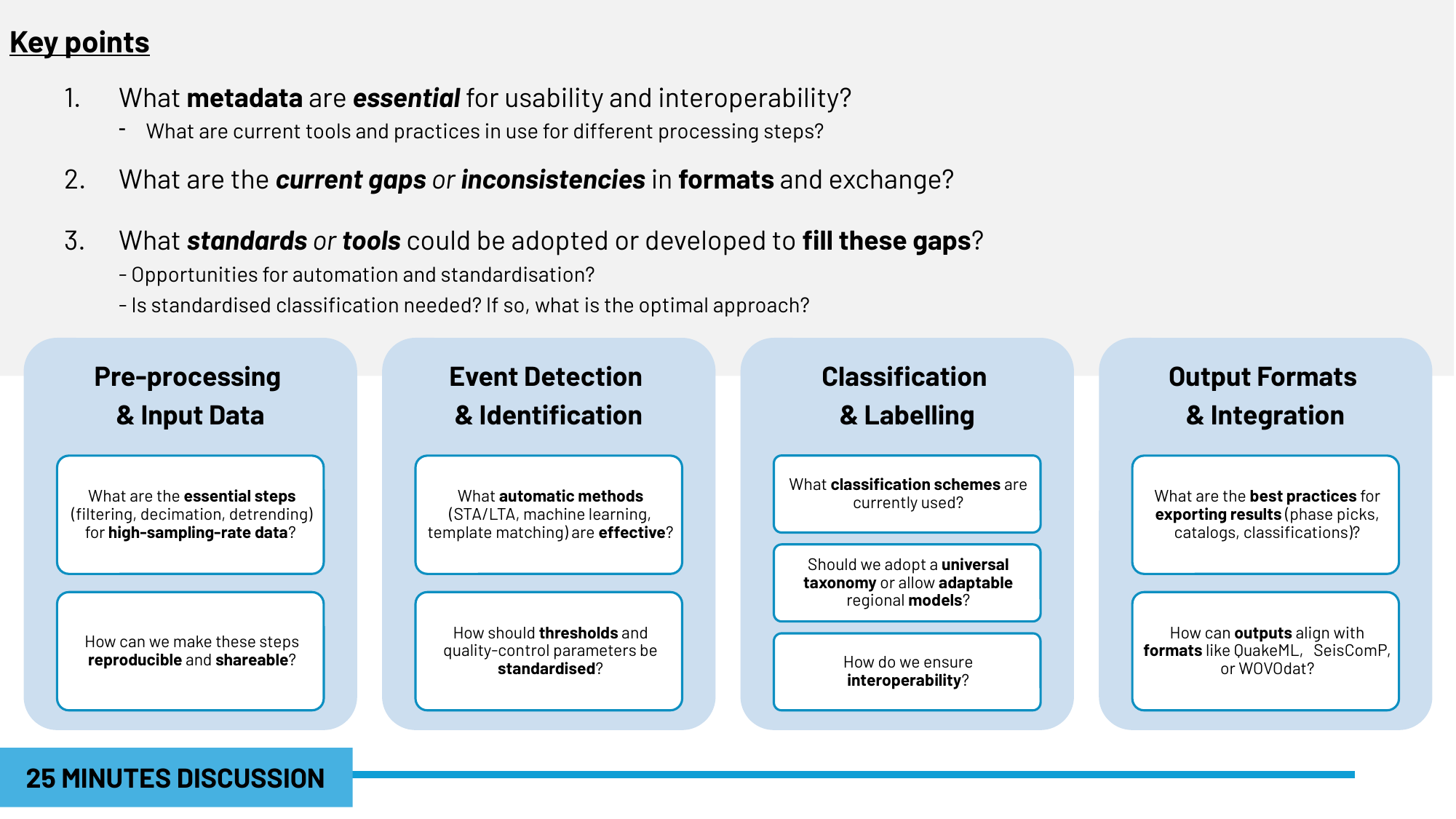

Key points

What metadata are essential for usability and interoperability?
What are current tools and practices in use for different processing steps?

What are the current gaps or inconsistencies in formats and exchange?

What standards or tools could be adopted or developed to fill these gaps?
- Opportunities for automation and standardisation?
- Is standardised classification needed? If so, what is the optimal approach?

Pre-processing
& Input Data
What are the essential steps (filtering, decimation, detrending) for high-sampling-rate data?
How can we make these steps reproducible and shareable?
Event Detection
& Identification
What automatic methods (STA/LTA, machine learning, template matching) are effective?
How should thresholds and quality-control parameters be standardised?
Classification
& Labelling
What classification schemes are currently used?
Should we adopt a universal taxonomy or allow adaptable regional models?
How do we ensure interoperability?
Output Formats
& Integration
What are the best practices for exporting results (phase picks, catalogs, classifications)?
How can outputs align with formats like QuakeML,   SeisComP, or WOVOdat?
25 MINUTES DISCUSSION